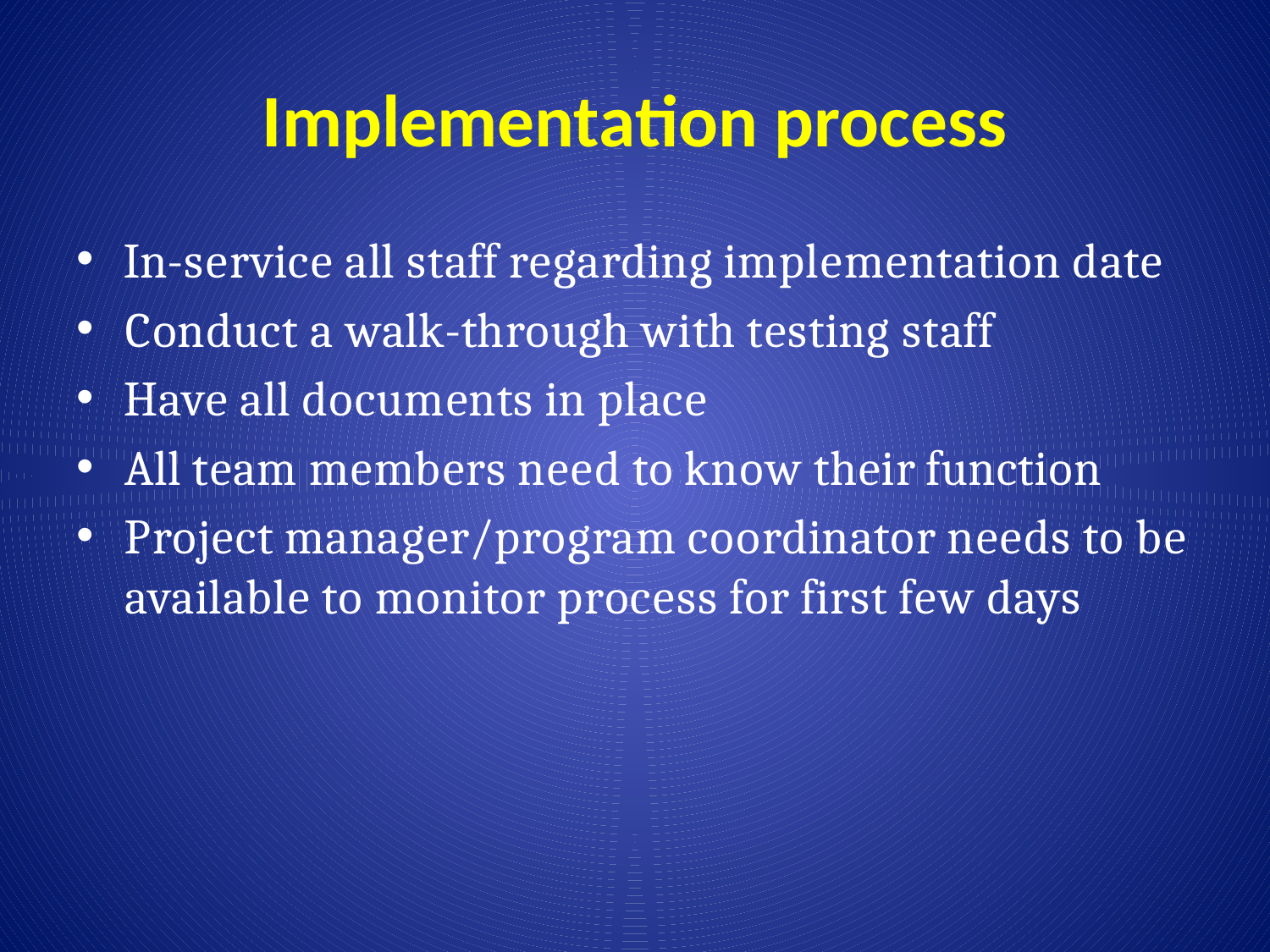

# Implementation process
In-service all staff regarding implementation date
Conduct a walk-through with testing staff
Have all documents in place
All team members need to know their function
Project manager/program coordinator needs to be available to monitor process for first few days